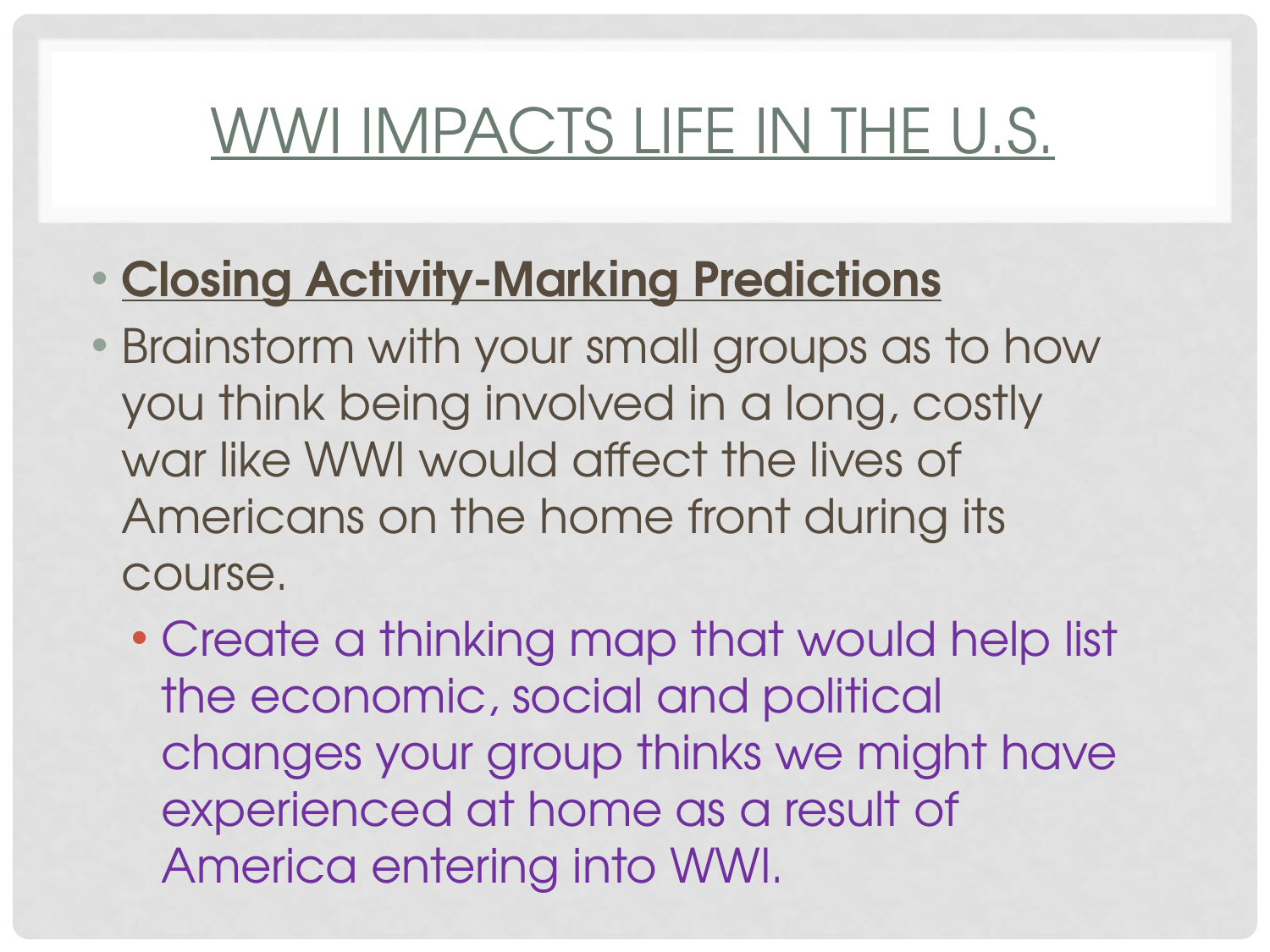

# WWI impacts life in the U.S.
Closing Activity-Marking Predictions
Brainstorm with your small groups as to how you think being involved in a long, costly war like WWI would affect the lives of Americans on the home front during its course.
Create a thinking map that would help list the economic, social and political changes your group thinks we might have experienced at home as a result of America entering into WWI.